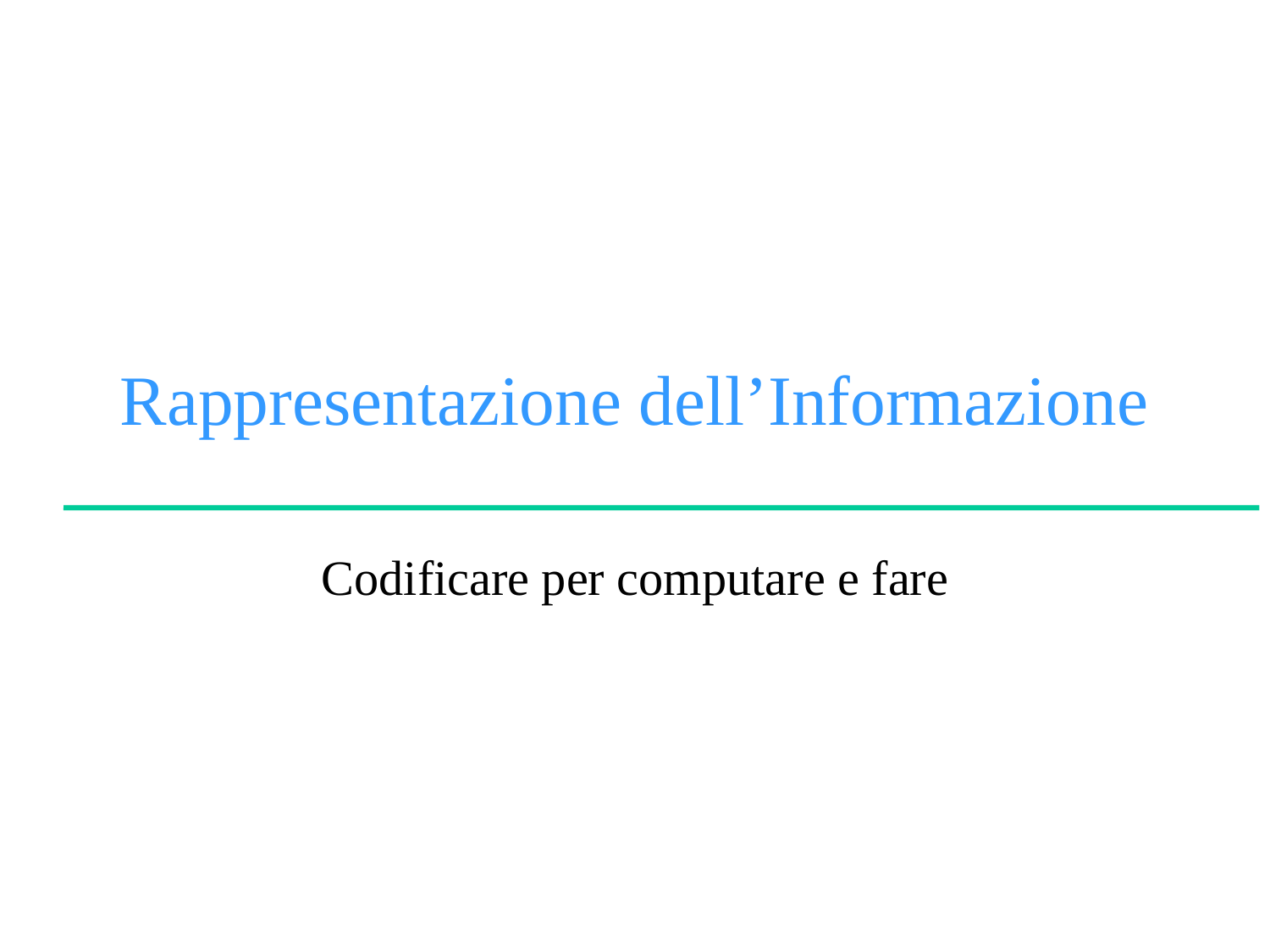

# Rappresentazione dell’Informazione
Codificare per computare e fare